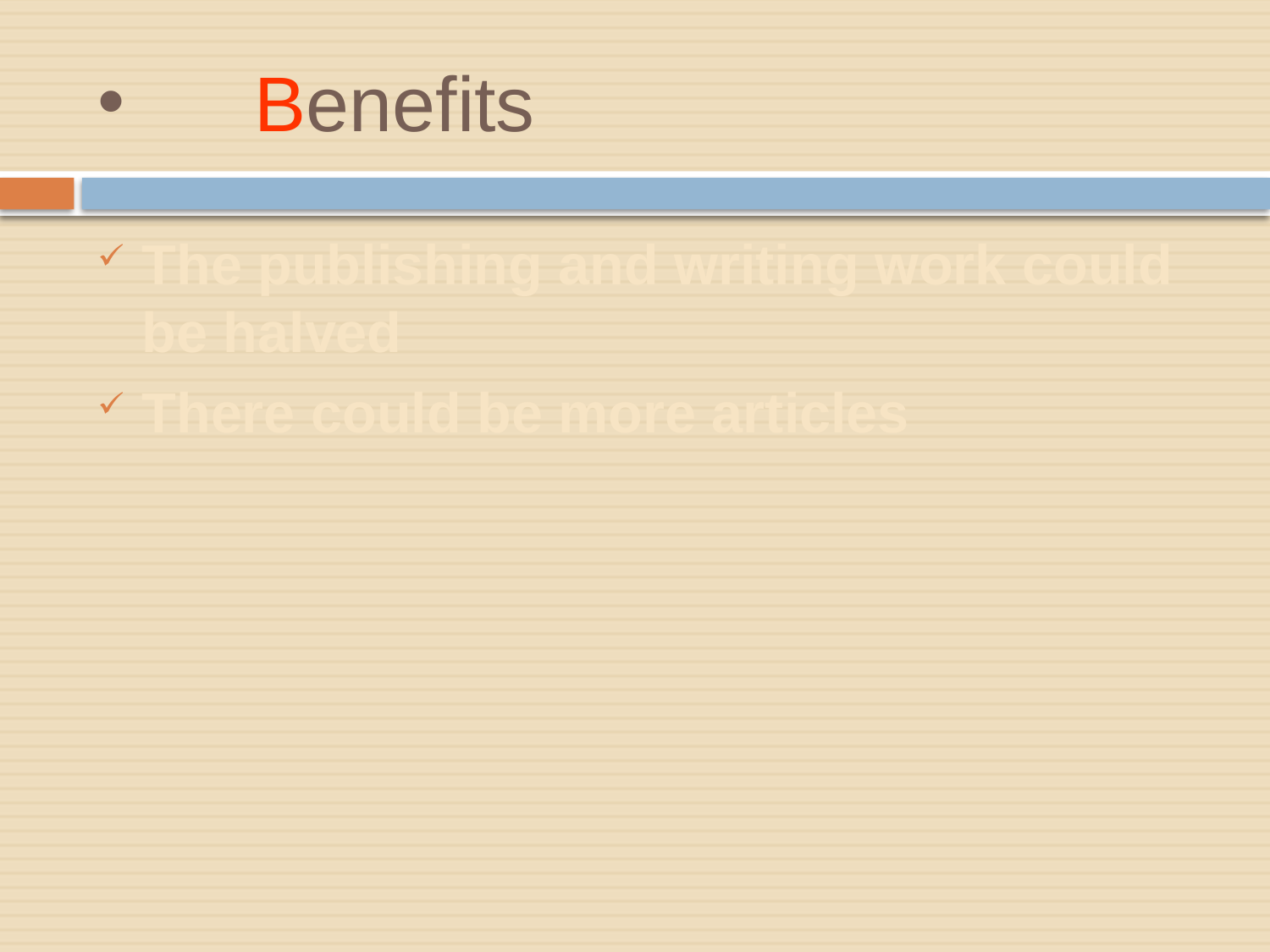

# Benefits
The publishing and writing work could be halved
There could be more articles